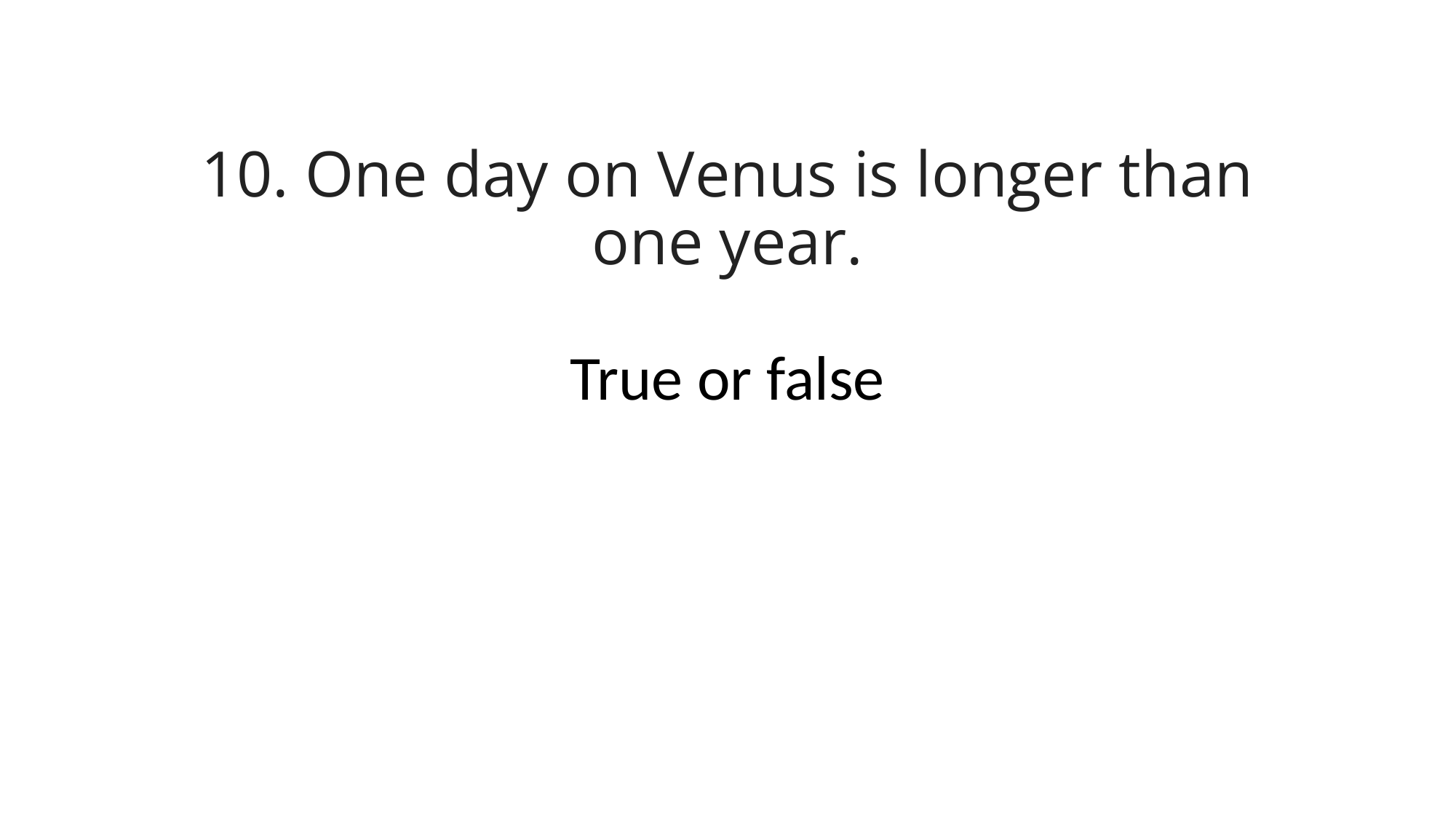

# 10. One day on Venus is longer than one year. True or false